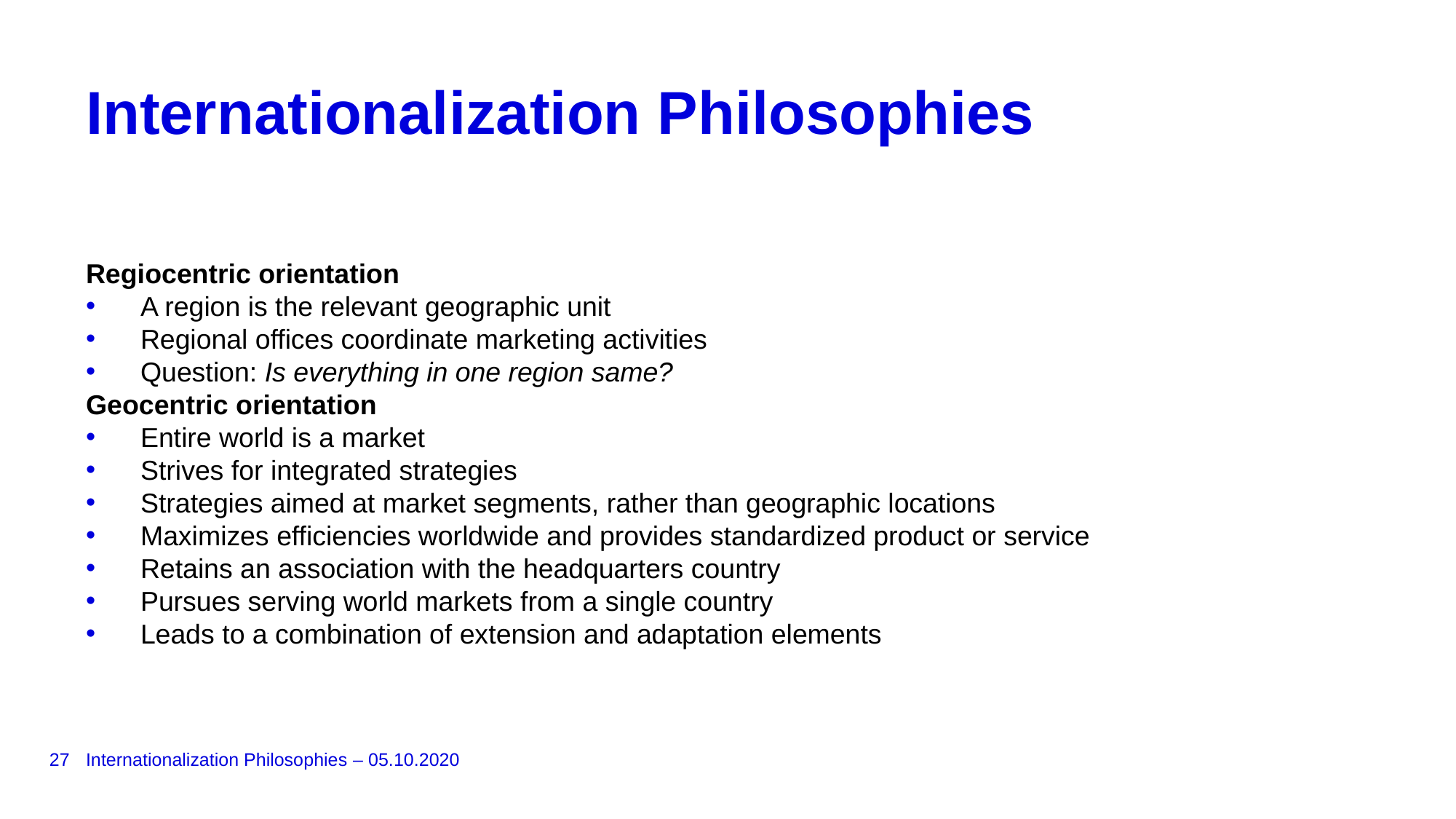

# Internationalization Philosophies
Regiocentric orientation
A region is the relevant geographic unit
Regional offices coordinate marketing activities
Question: Is everything in one region same?
Geocentric orientation
Entire world is a market
Strives for integrated strategies
Strategies aimed at market segments, rather than geographic locations
Maximizes efficiencies worldwide and provides standardized product or service
Retains an association with the headquarters country
Pursues serving world markets from a single country
Leads to a combination of extension and adaptation elements

27
Internationalization Philosophies – 05.10.2020